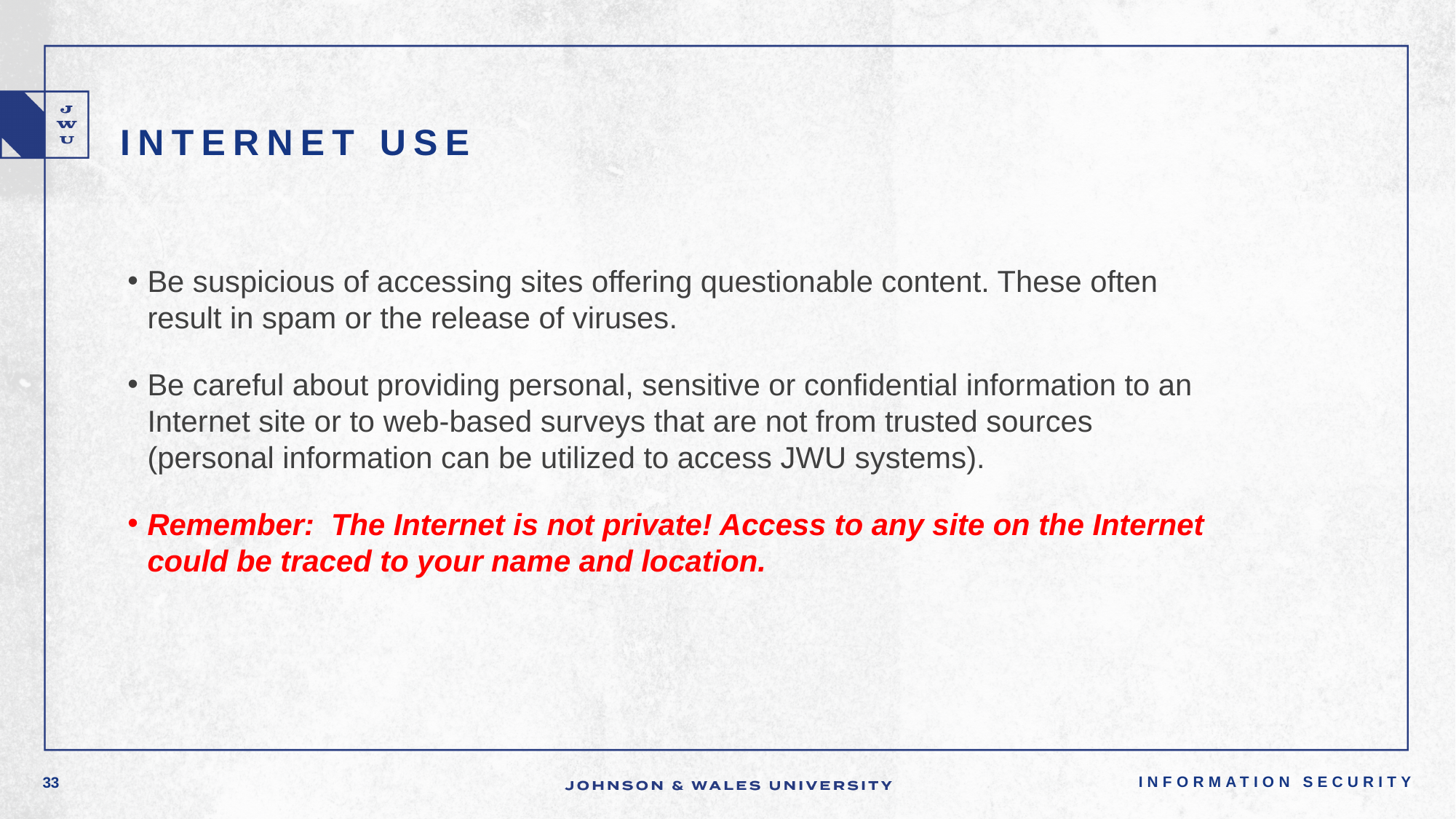

# Internet Use
Be suspicious of accessing sites offering questionable content. These often result in spam or the release of viruses.
Be careful about providing personal, sensitive or confidential information to an Internet site or to web-based surveys that are not from trusted sources (personal information can be utilized to access JWU systems).
Remember:  The Internet is not private! Access to any site on the Internet could be traced to your name and location.

Information Security
33